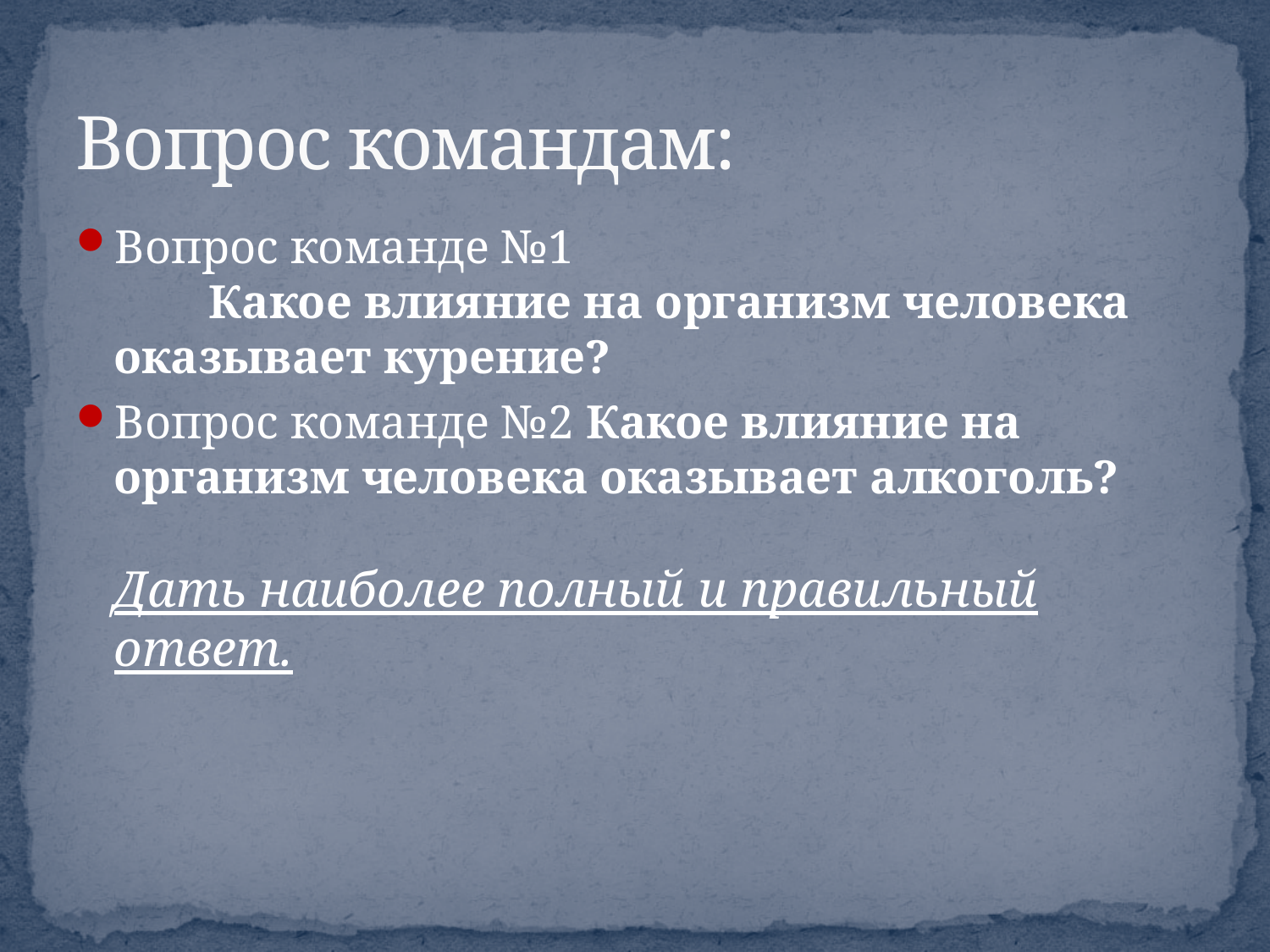

# Вопрос командам:
Вопрос команде №1                                                             Какое влияние на организм человека оказывает курение?
Вопрос команде №2 Какое влияние на организм человека оказывает алкоголь?
Дать наиболее полный и правильный ответ.